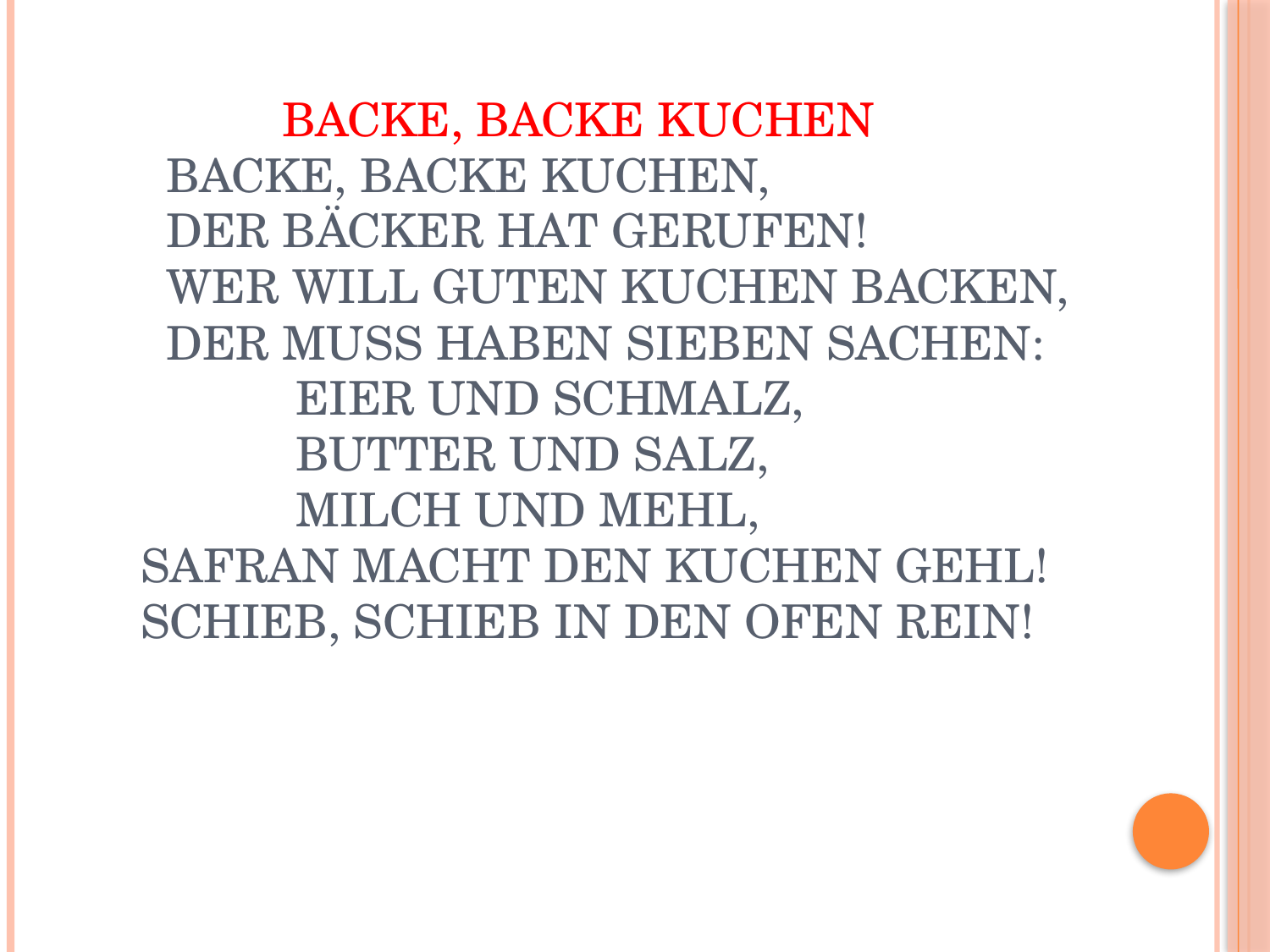

# Backe, backe Kuchen Backe, backe Kuchen, Der Bäcker hat gerufen! Wer will guten Kuchen backen, Der muss haben sieben Sachen: Eier und Schmalz, Butter und Salz, Milch und Mehl, Safran macht den Kuchen gehl! Schieb, schieb in den Ofen rein!